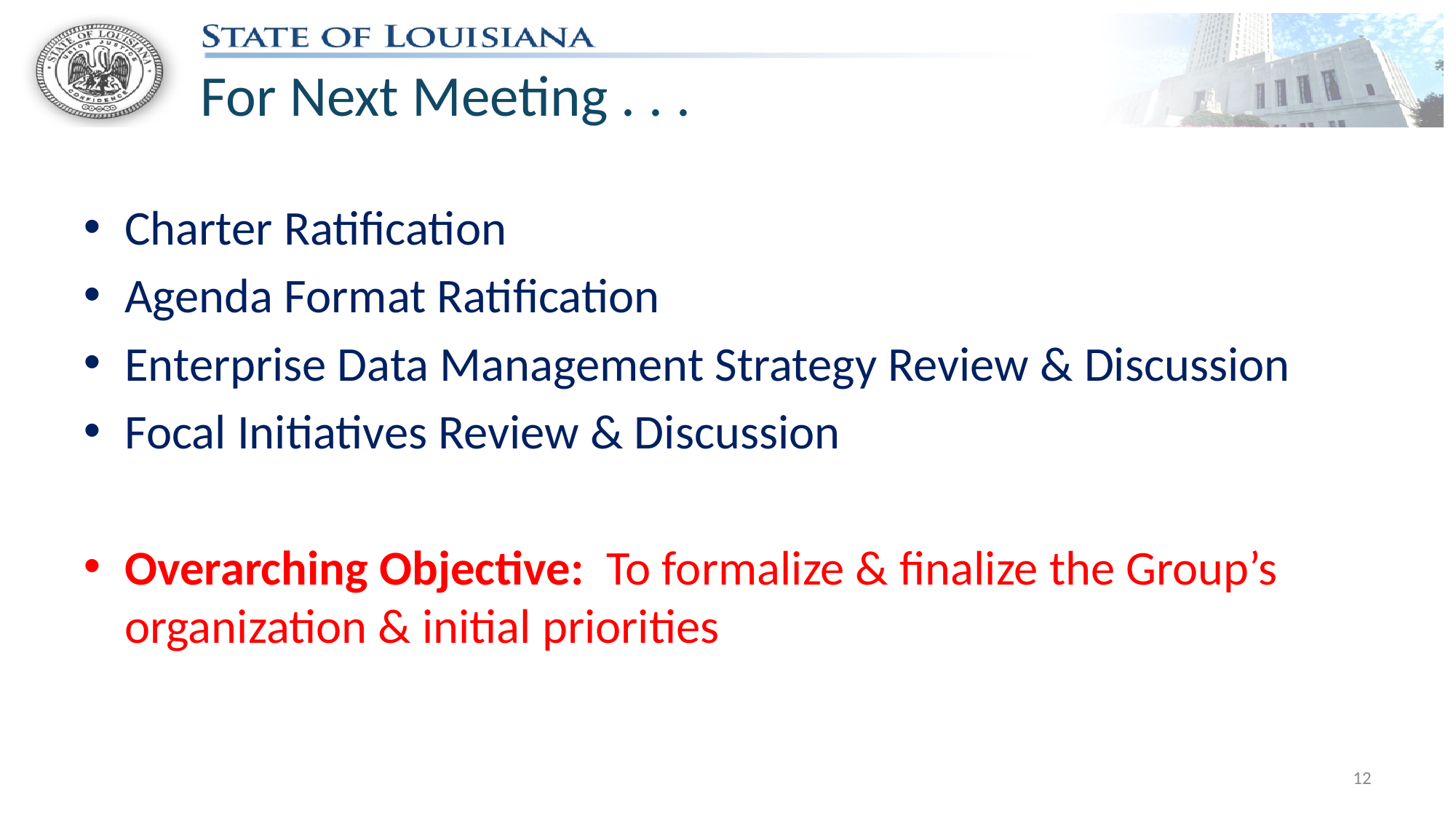

# For Next Meeting . . .
Charter Ratification
Agenda Format Ratification
Enterprise Data Management Strategy Review & Discussion
Focal Initiatives Review & Discussion

Overarching Objective:  To formalize & finalize the Group’s organization & initial priorities

12